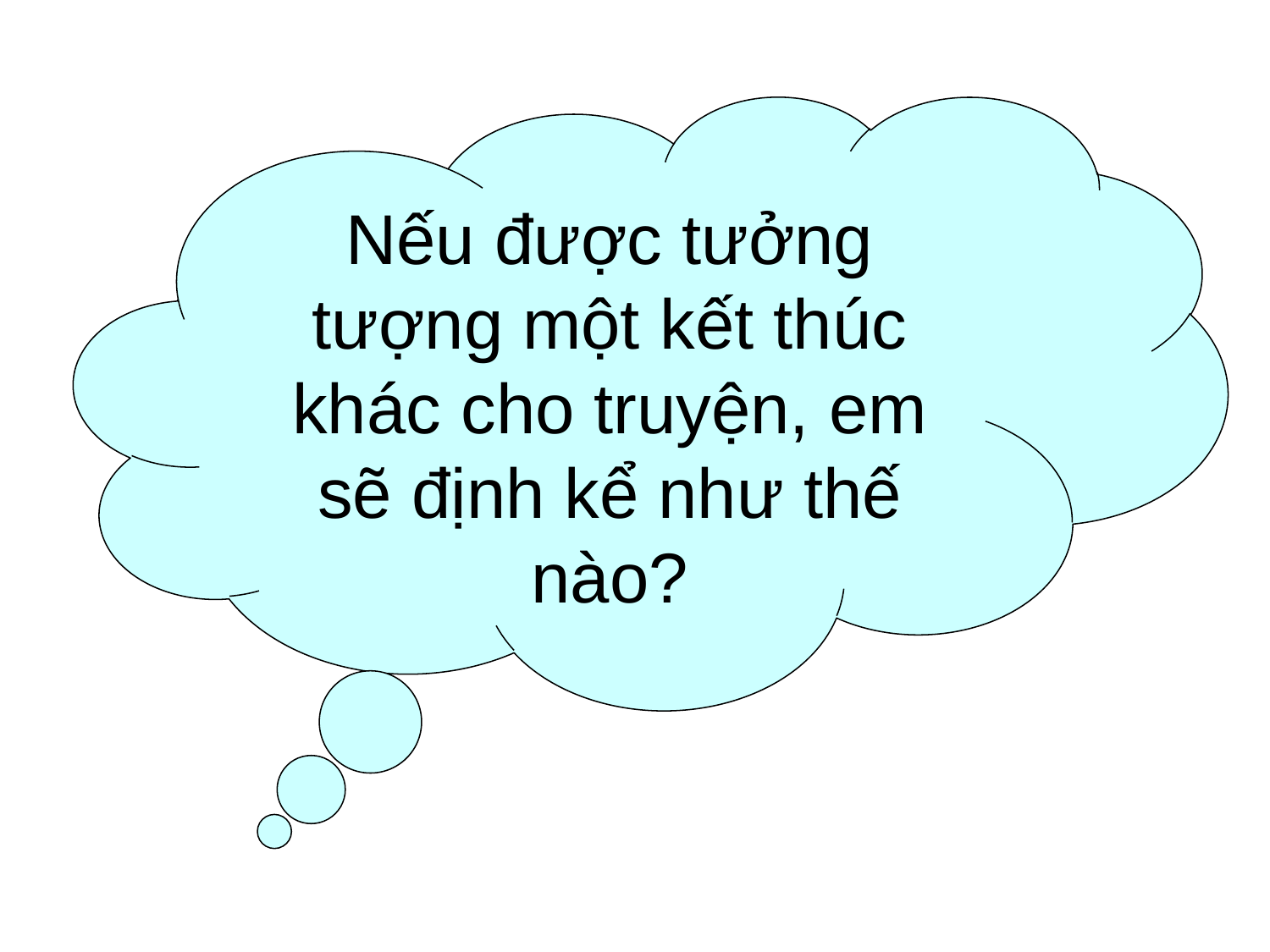

Nếu được tưởng tượng một kết thúc khác cho truyện, em sẽ định kể như thế nào?